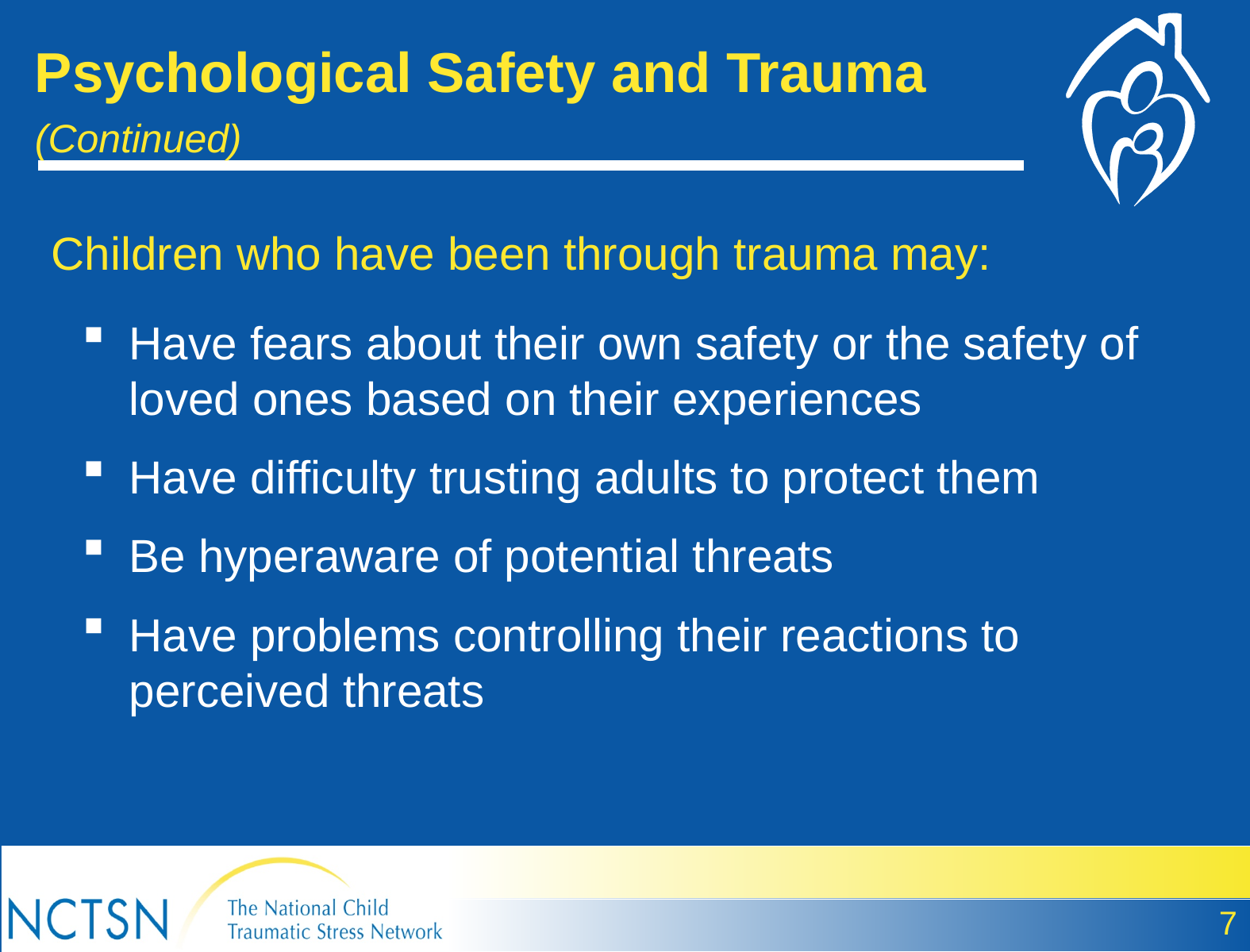

Psychological Safety and Trauma (Continued)
Children who have been through trauma may:
Have fears about their own safety or the safety of loved ones based on their experiences
Have difficulty trusting adults to protect them
Be hyperaware of potential threats
Have problems controlling their reactions to perceived threats
7